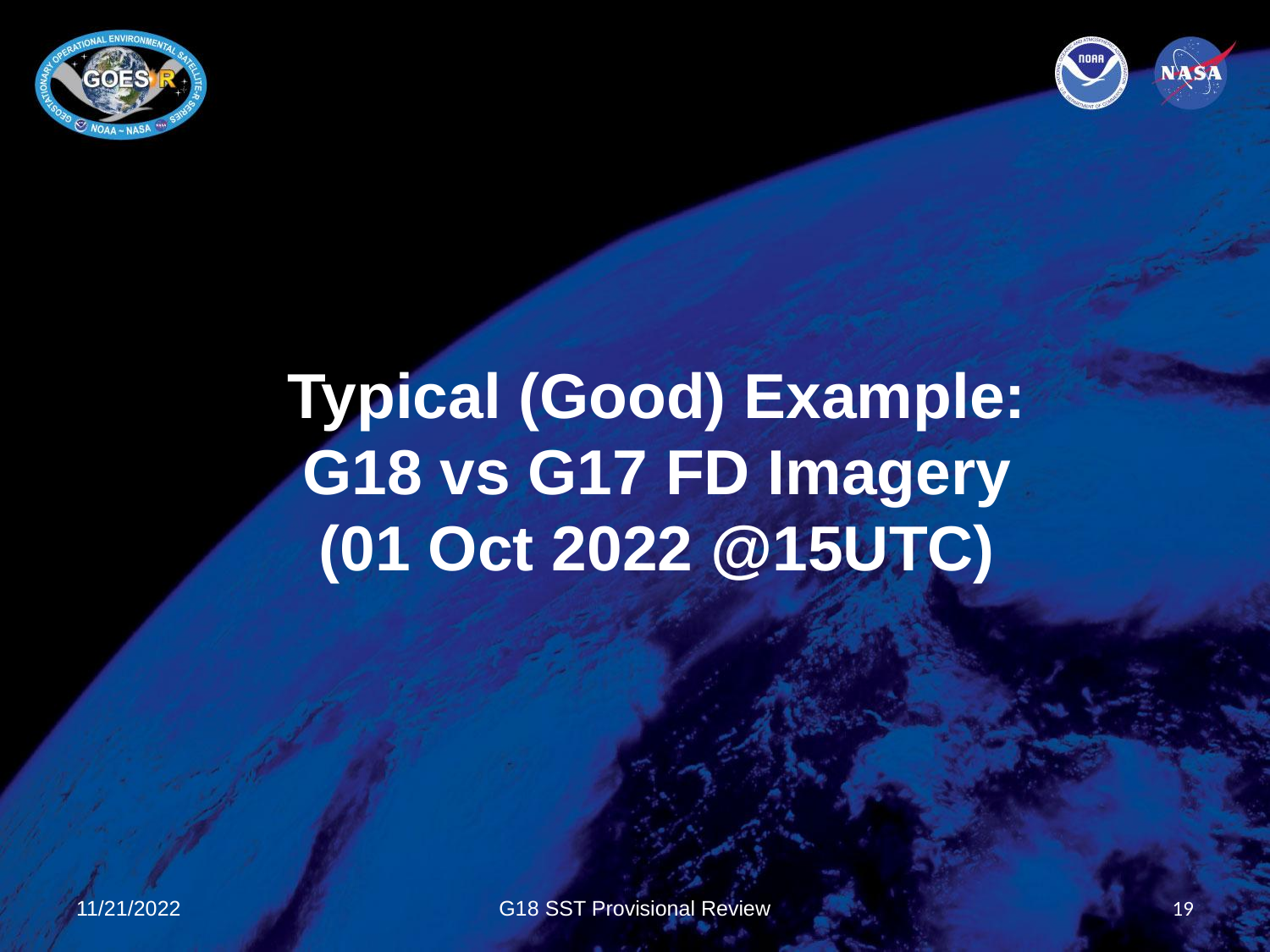

Typical (Good) Example:
G18 vs G17 FD Imagery
(01 Oct 2022 @15UTC)
11/21/2022
G18 SST Provisional Review
19